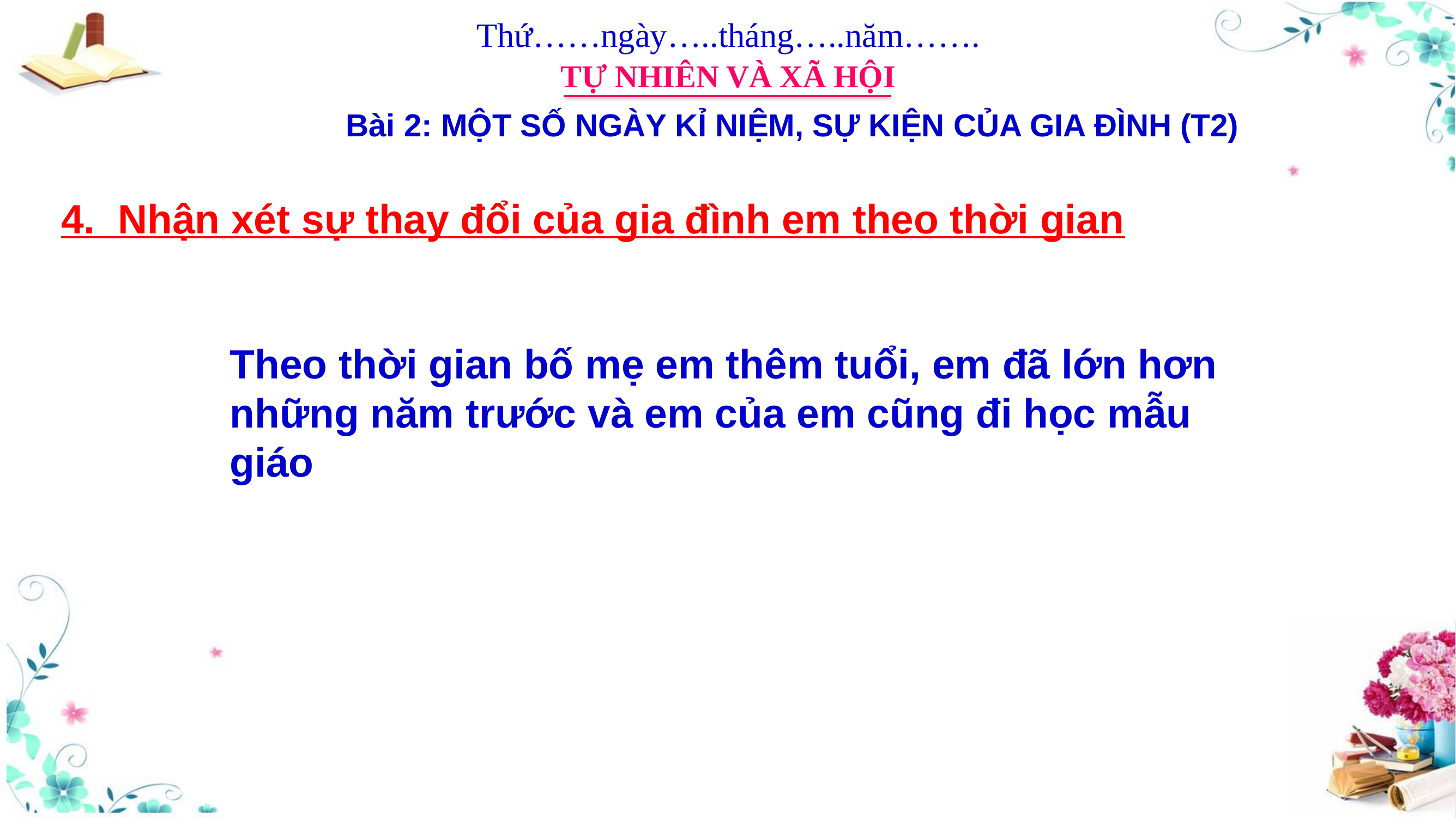

Thứ……ngày…..tháng…..năm…….
TỰ NHIÊN VÀ XÃ HỘI
Bài 2: MỘT SỐ NGÀY KỈ NIỆM, SỰ KIỆN CỦA GIA ĐÌNH (T2)
4.  Nhận xét sự thay đổi của gia đình em theo thời gian
Theo thời gian bố mẹ em thêm tuổi, em đã lớn hơn những năm trước và em của em cũng đi học mẫu giáo